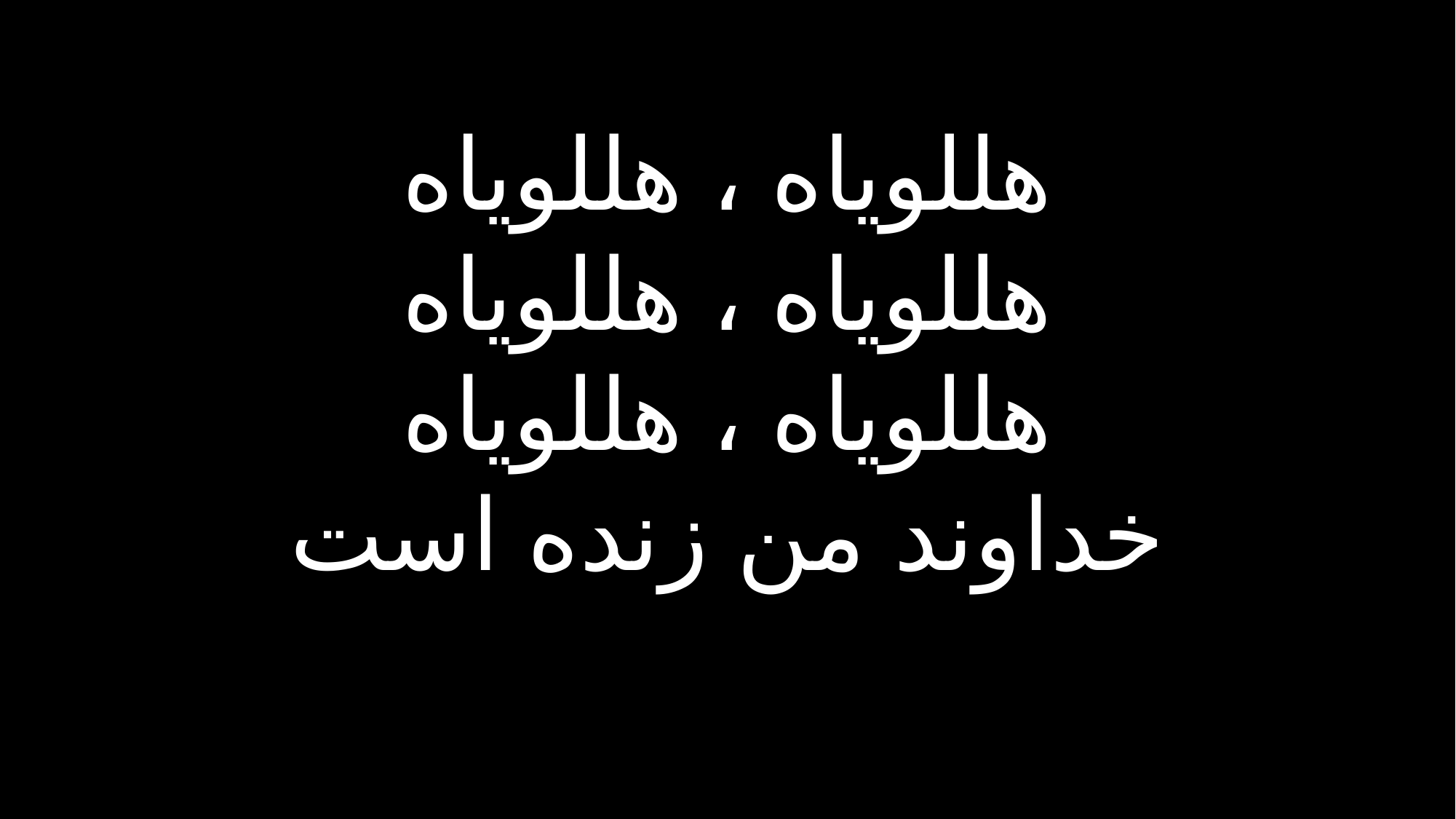

هللویاه ، هللویاه
هللویاه ، هللویاه
هللویاه ، هللویاه
خداوند من زنده است